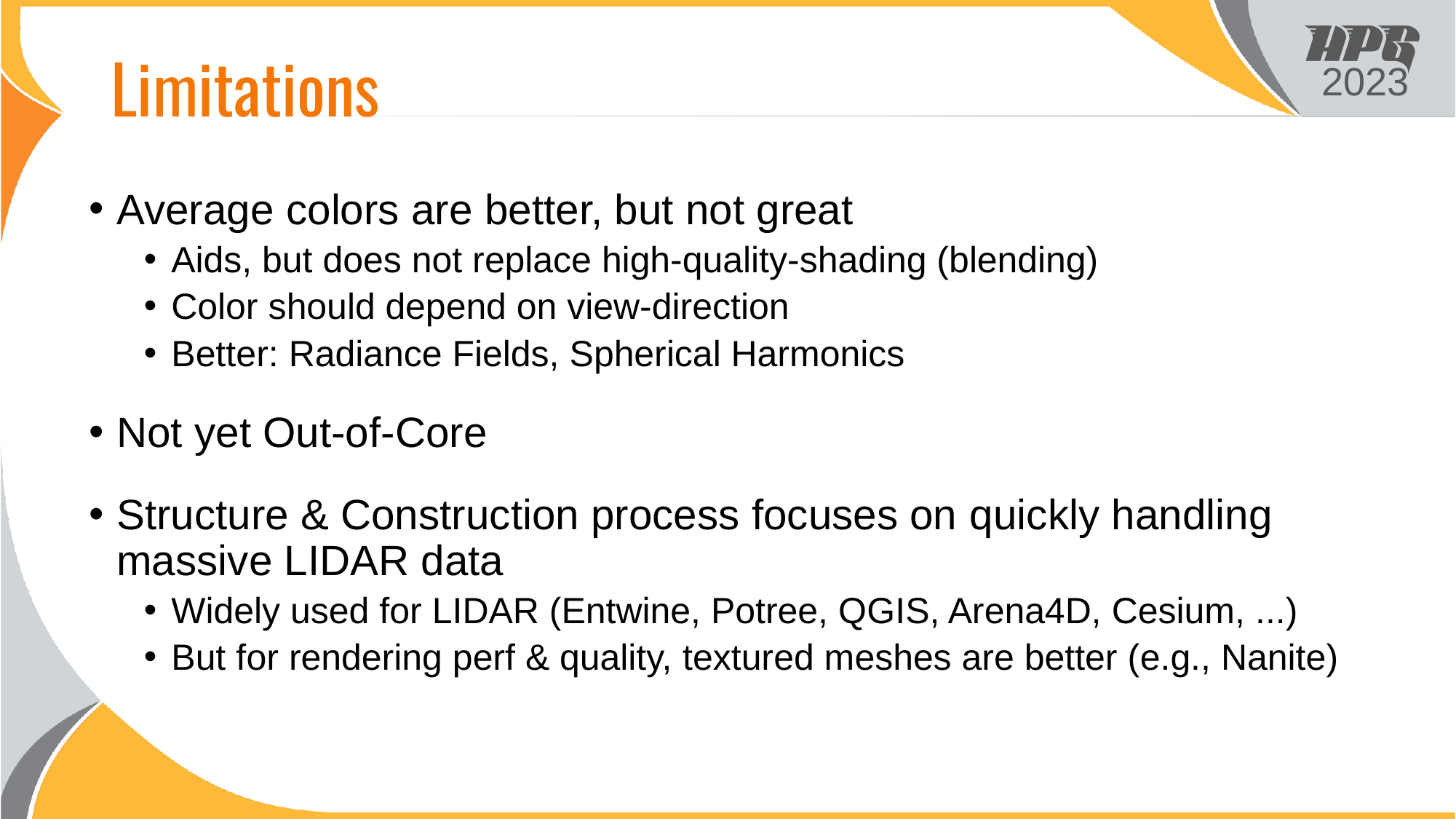

# Limitations
Average colors are better, but not great
Aids, but does not replace high-quality-shading (blending)
Color should depend on view-direction
Better: Radiance Fields, Spherical Harmonics
Not yet Out-of-Core
Structure & Construction process focuses on quickly handling massive LIDAR data
Widely used for LIDAR (Entwine, Potree, QGIS, Arena4D, Cesium, ...)
But for rendering perf & quality, textured meshes are better (e.g., Nanite)